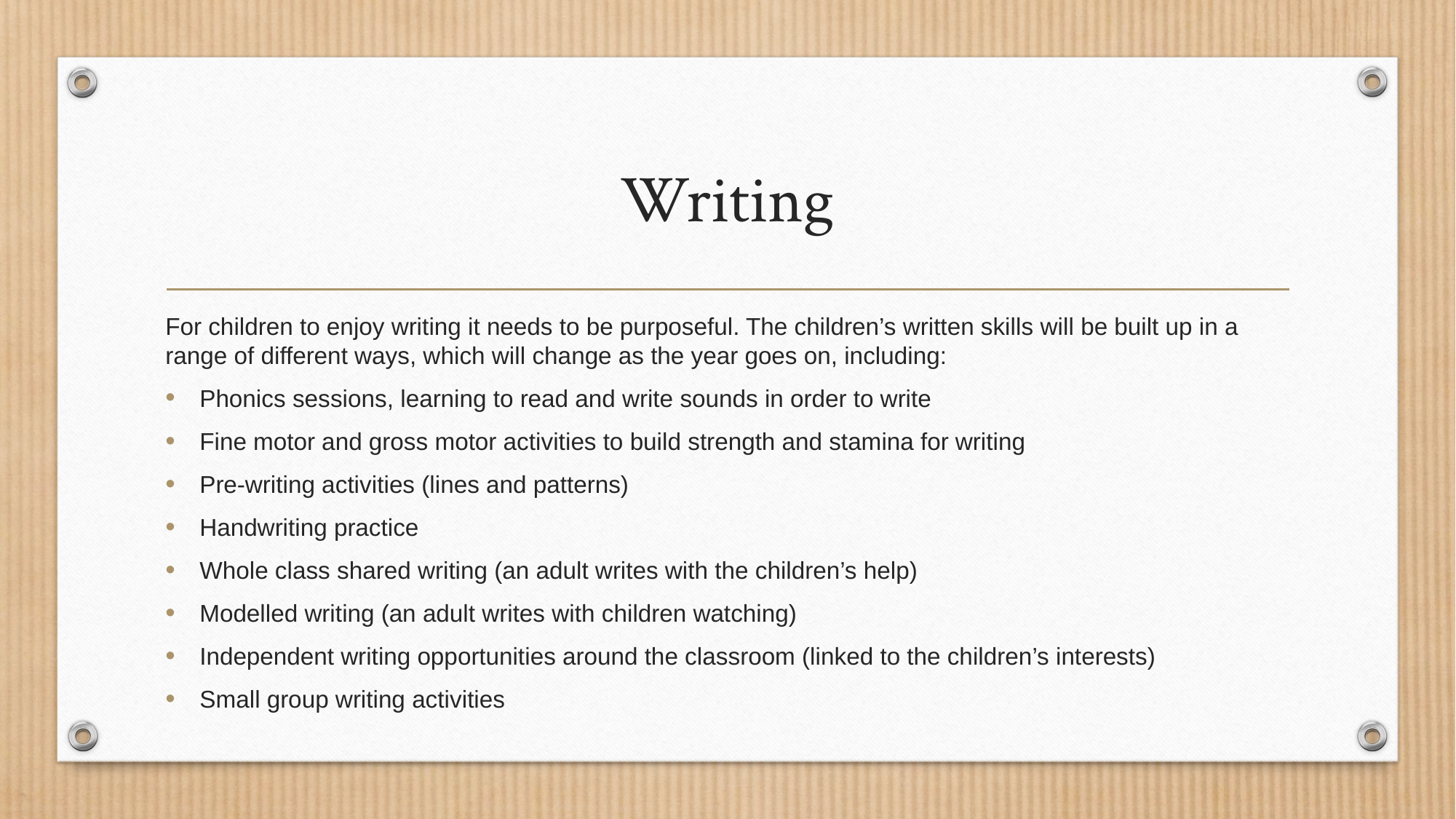

# Writing
For children to enjoy writing it needs to be purposeful. The children’s written skills will be built up in a range of different ways, which will change as the year goes on, including:
Phonics sessions, learning to read and write sounds in order to write
Fine motor and gross motor activities to build strength and stamina for writing
Pre-writing activities (lines and patterns)
Handwriting practice
Whole class shared writing (an adult writes with the children’s help)
Modelled writing (an adult writes with children watching)
Independent writing opportunities around the classroom (linked to the children’s interests)
Small group writing activities